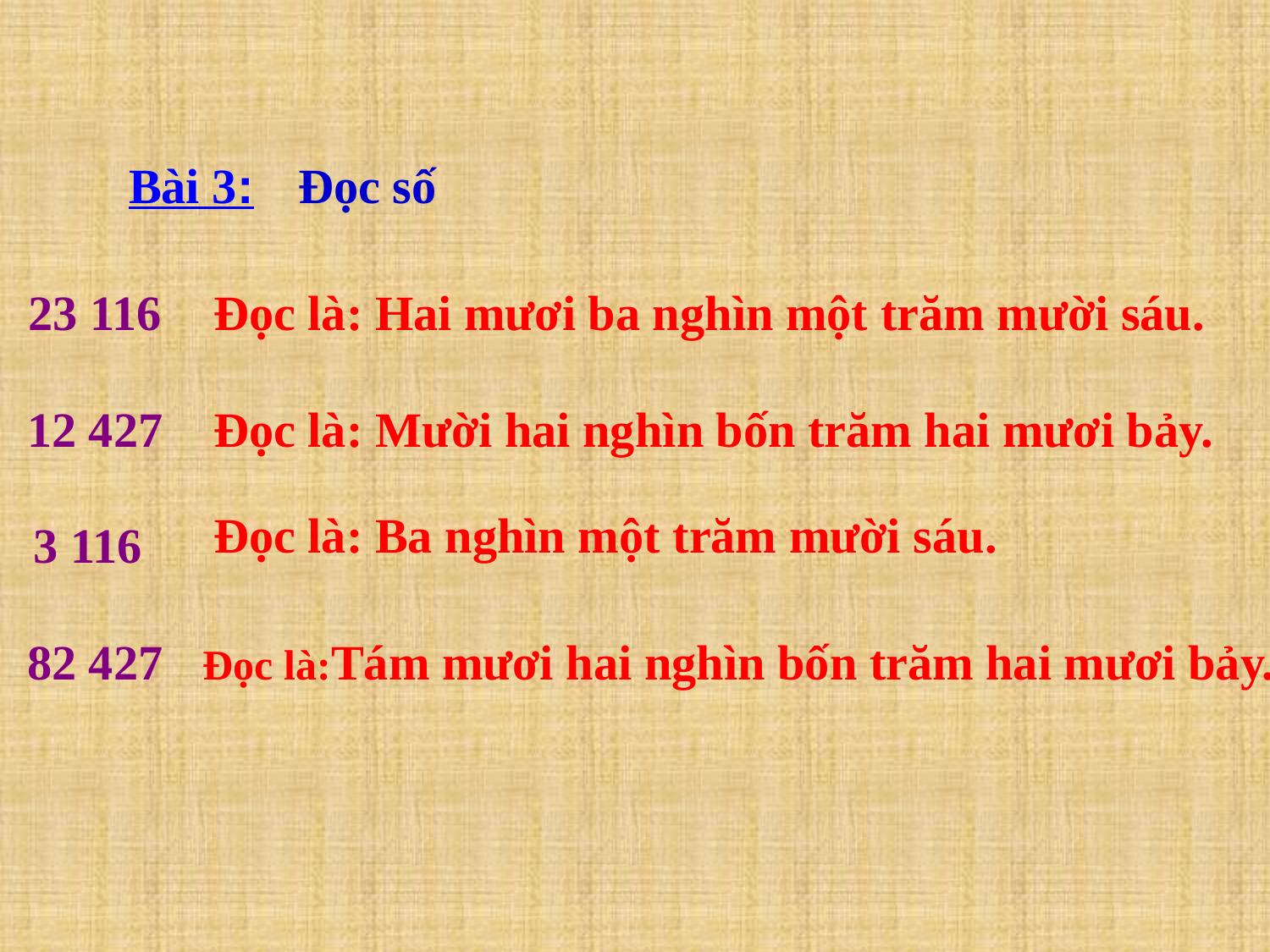

Bài 3:
Đọc số
23 116
Đọc là: Hai mươi ba nghìn một trăm mười sáu.
12 427
Đọc là: Mười hai nghìn bốn trăm hai mươi bảy.
Đọc là: Ba nghìn một trăm mười sáu.
 3 116
82 427
Đọc là:Tám mươi hai nghìn bốn trăm hai mươi bảy.